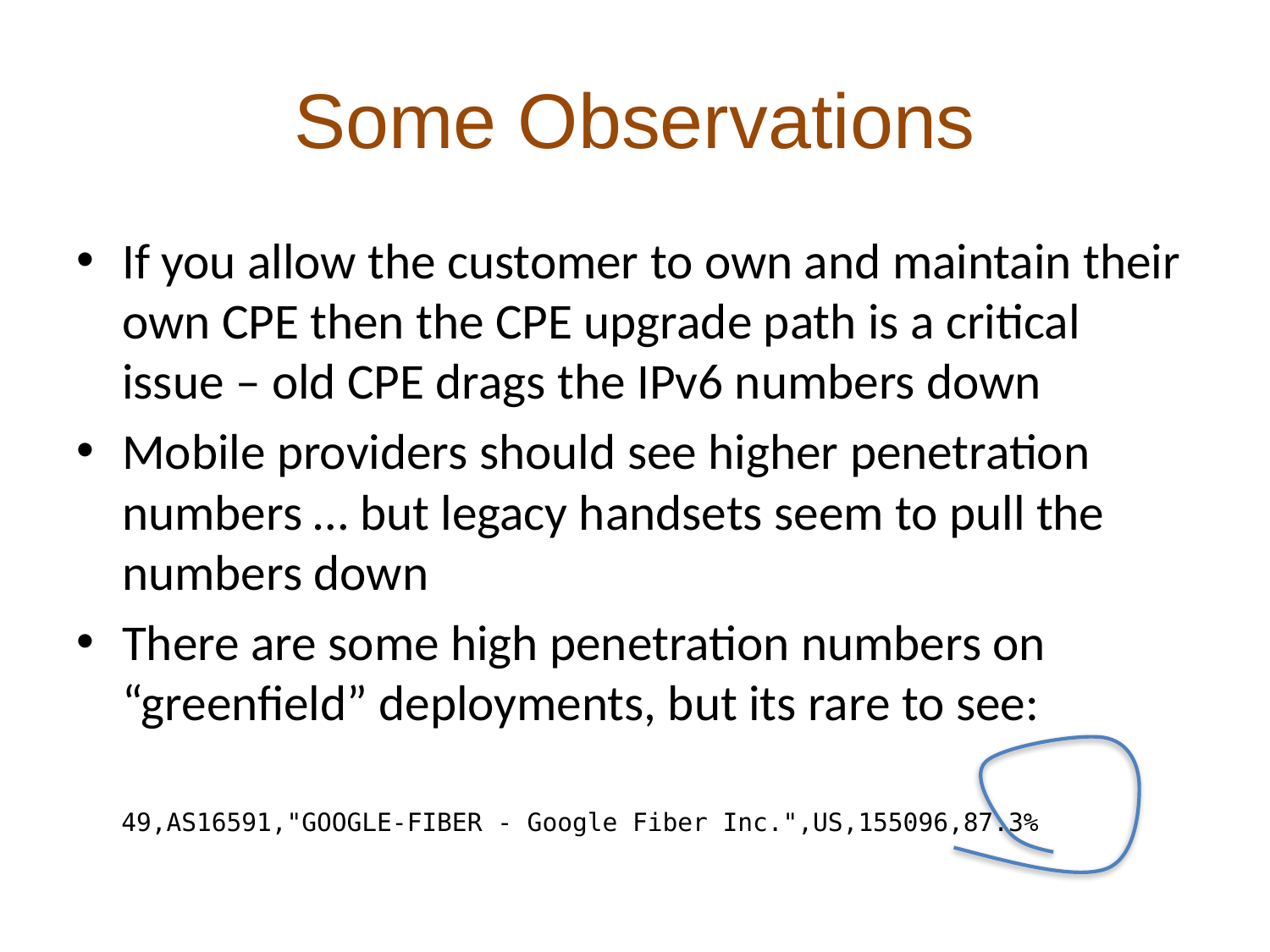

# Some Observations
If you allow the customer to own and maintain their own CPE then the CPE upgrade path is a critical issue – old CPE drags the IPv6 numbers down
Mobile providers should see higher penetration numbers … but legacy handsets seem to pull the numbers down
There are some high penetration numbers on “greenfield” deployments, but its rare to see:

   49,AS16591,"GOOGLE-FIBER - Google Fiber Inc.",US,155096,87.3%